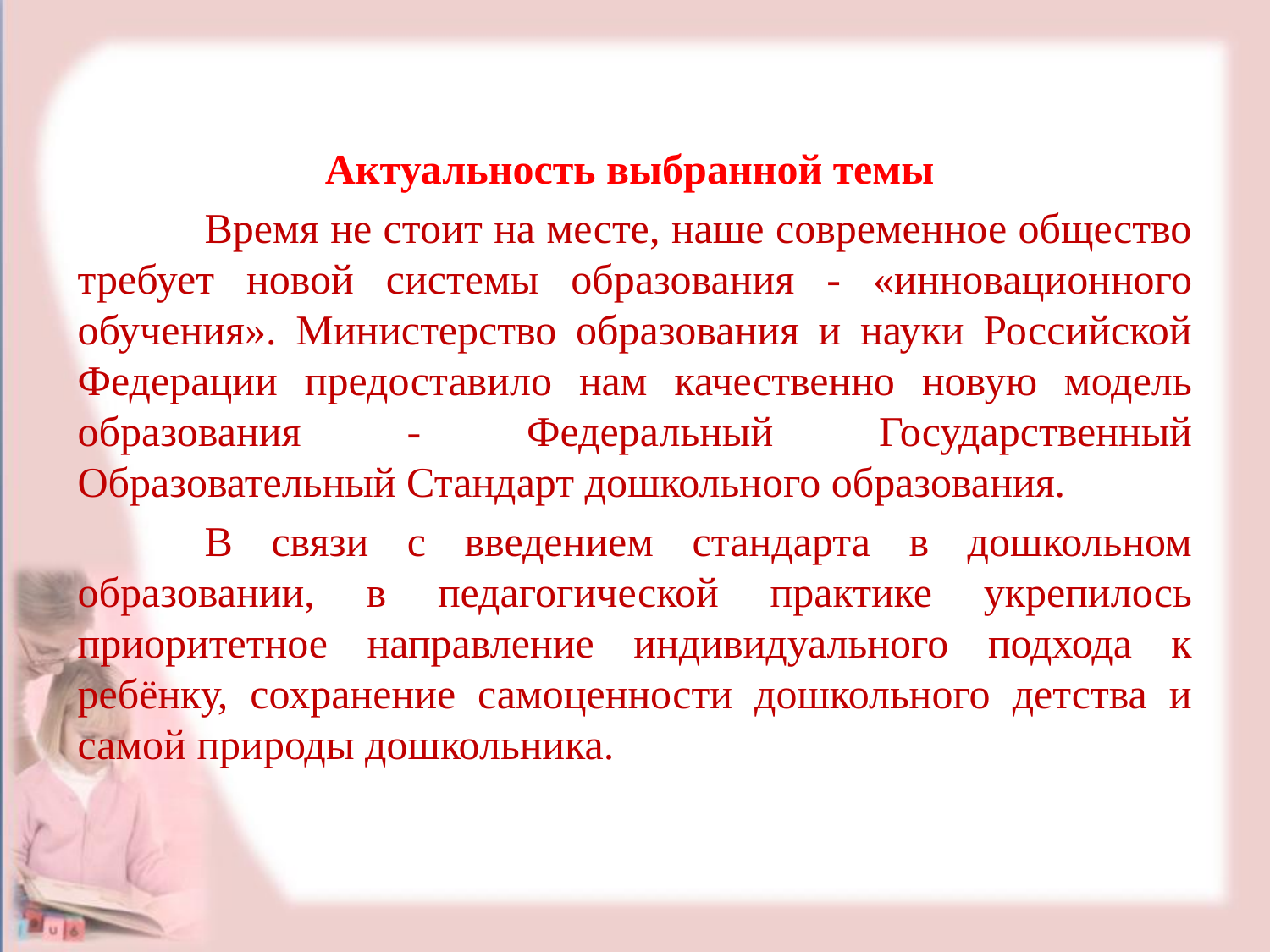

Актуальность выбранной темы
	Время не стоит на месте, наше современное общество требует новой системы образования - «инновационного обучения». Министерство образования и науки Российской Федерации предоставило нам качественно новую модель образования - Федеральный Государственный Образовательный Стандарт дошкольного образования.
	В связи с введением стандарта в дошкольном образовании, в педагогической практике укрепилось приоритетное направление индивидуального подхода к ребёнку, сохранение самоценности дошкольного детства и самой природы дошкольника.